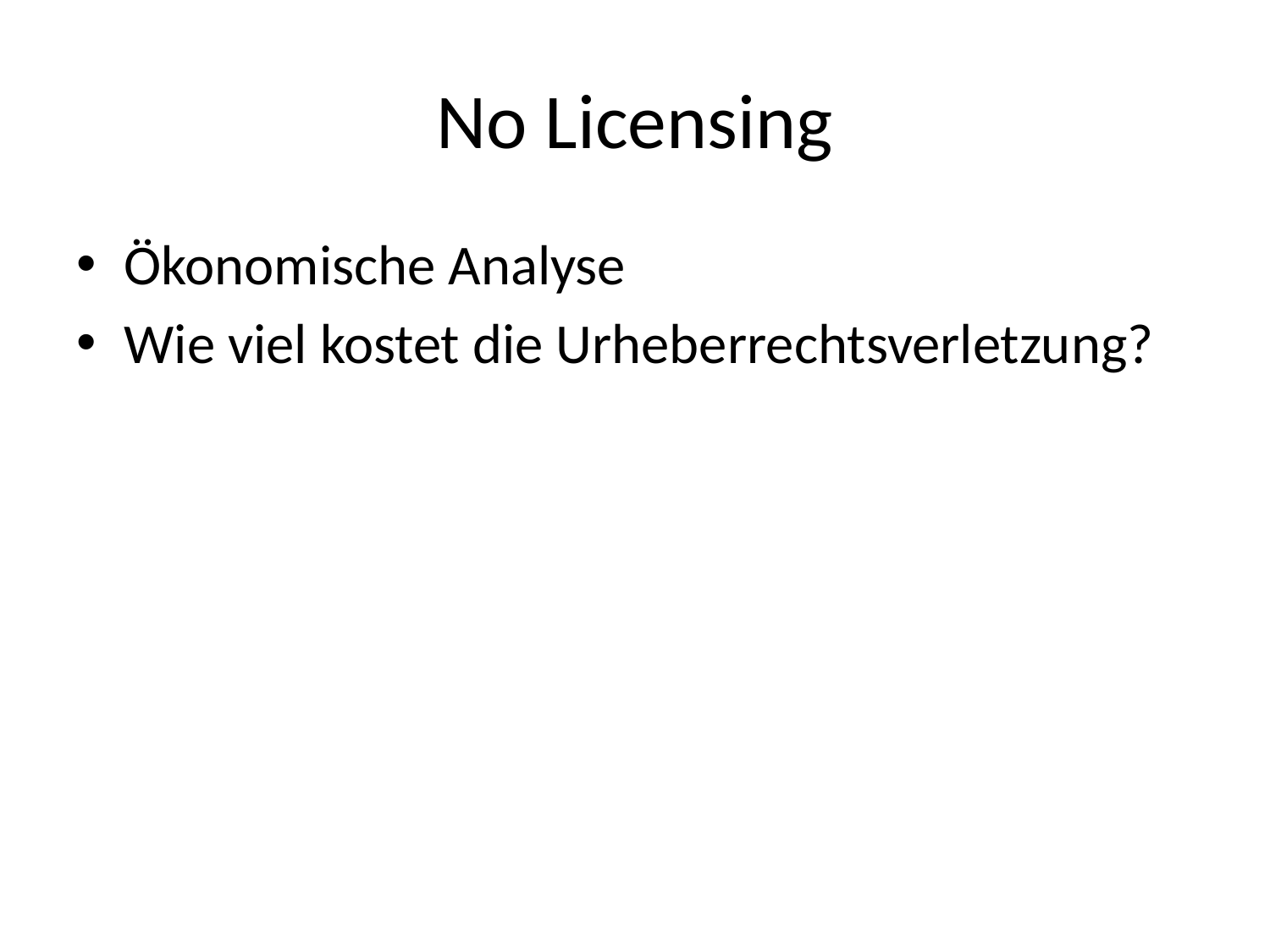

# No Licensing
Ökonomische Analyse
Wie viel kostet die Urheberrechtsverletzung?